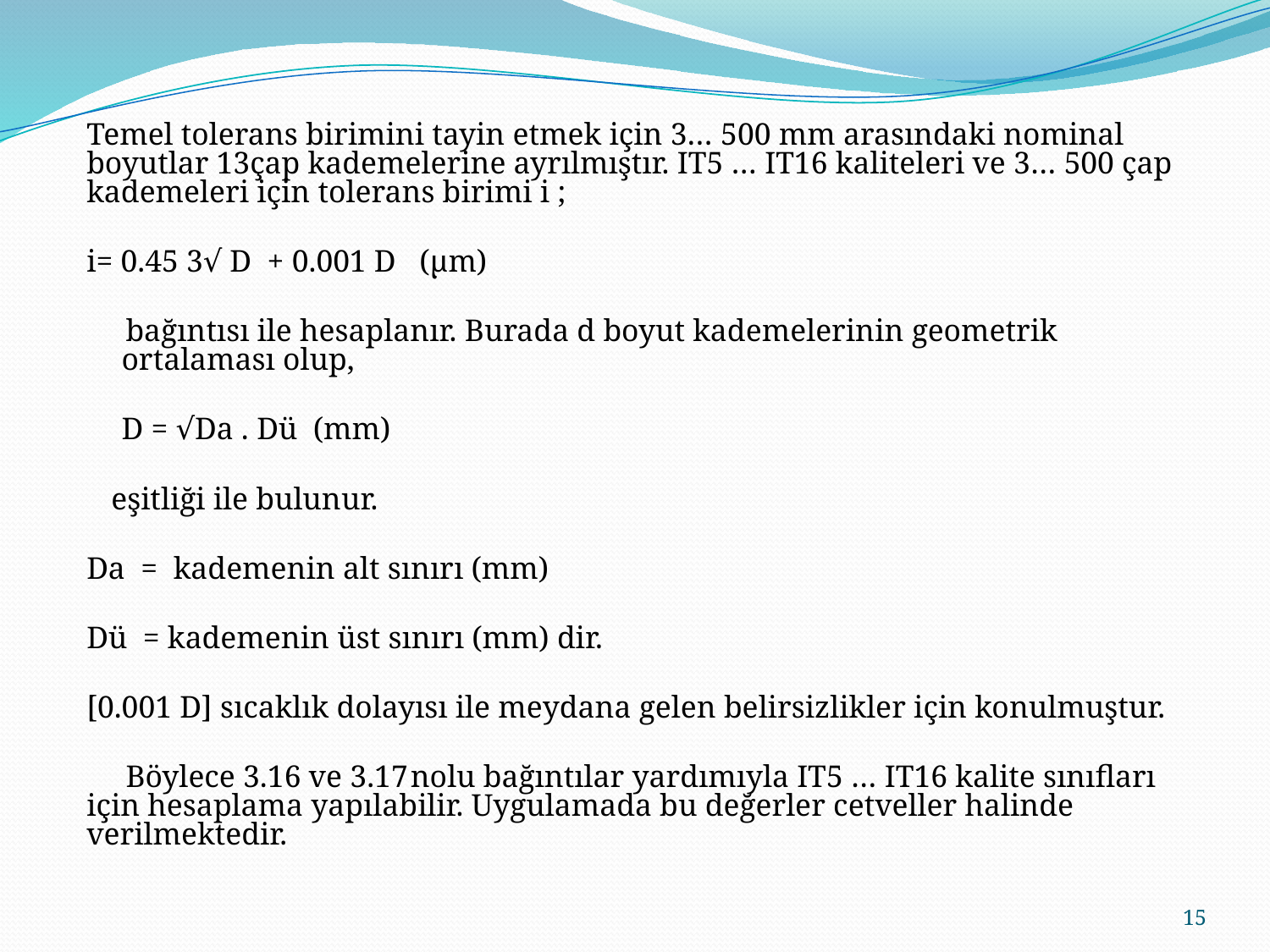

Temel tolerans birimini tayin etmek için 3… 500 mm arasındaki nominal boyutlar 13çap kademelerine ayrılmıştır. IT5 … IT16 kaliteleri ve 3… 500 çap kademeleri için tolerans birimi i ;

i= 0.45 3√ D  + 0.001 D   (µm)

     bağıntısı ile hesaplanır. Burada d boyut kademelerinin geometrik ortalaması olup,

	D = √Da . Dü  (mm)

   eşitliği ile bulunur.

Da  =  kademenin alt sınırı (mm)

Dü  = kademenin üst sınırı (mm) dir.

[0.001 D] sıcaklık dolayısı ile meydana gelen belirsizlikler için konulmuştur.

     Böylece 3.16 ve 3.17	nolu bağıntılar yardımıyla IT5 … IT16 kalite sınıfları için hesaplama yapılabilir. Uygulamada bu değerler cetveller halinde verilmektedir.
15